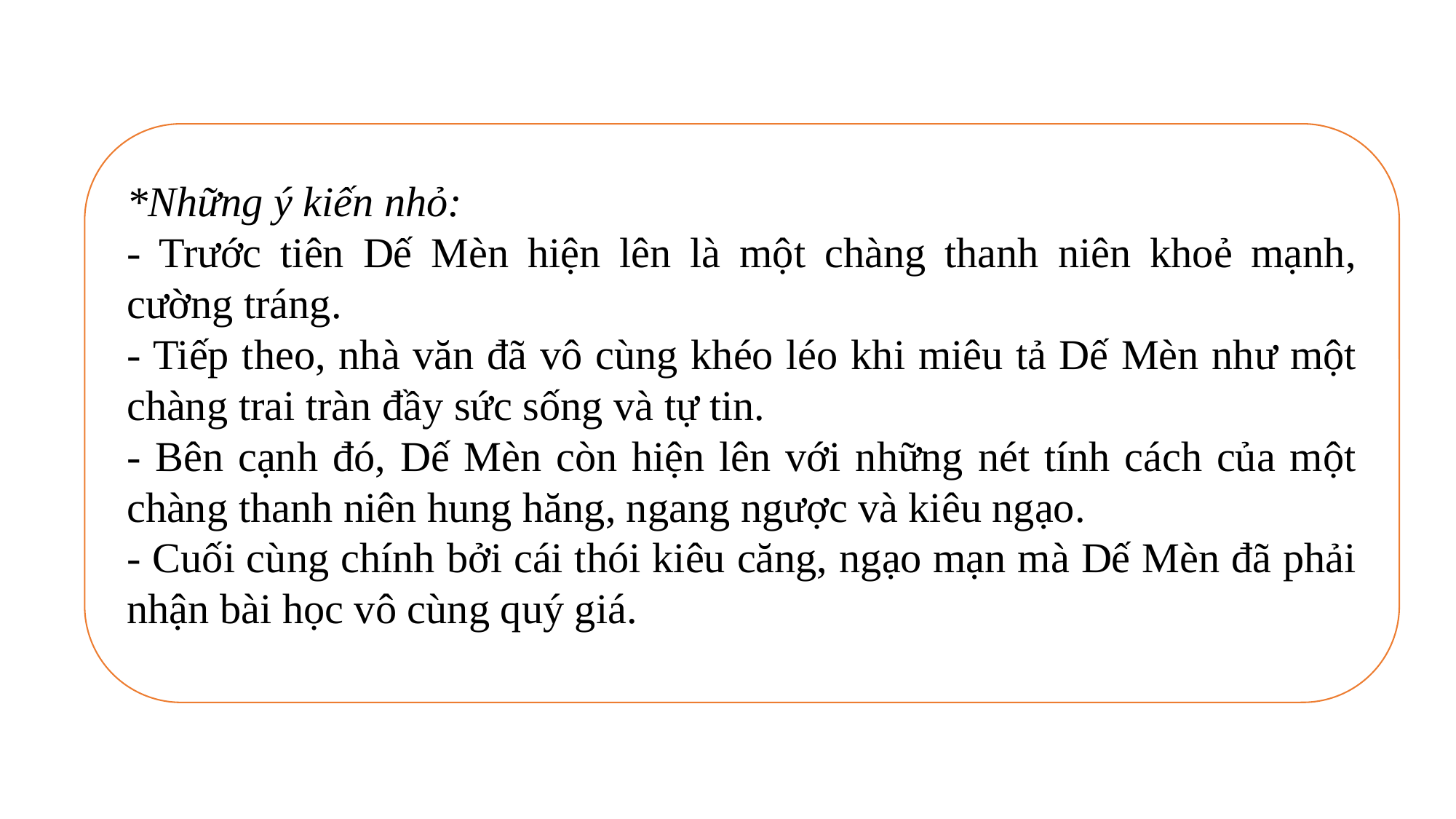

*Những ý kiến nhỏ:
- Trước tiên Dế Mèn hiện lên là một chàng thanh niên khoẻ mạnh, cường tráng.
- Tiếp theo, nhà văn đã vô cùng khéo léo khi miêu tả Dế Mèn như một chàng trai tràn đầy sức sống và tự tin.
- Bên cạnh đó, Dế Mèn còn hiện lên với những nét tính cách của một chàng thanh niên hung hăng, ngang ngược và kiêu ngạo.
- Cuối cùng chính bởi cái thói kiêu căng, ngạo mạn mà Dế Mèn đã phải nhận bài học vô cùng quý giá.